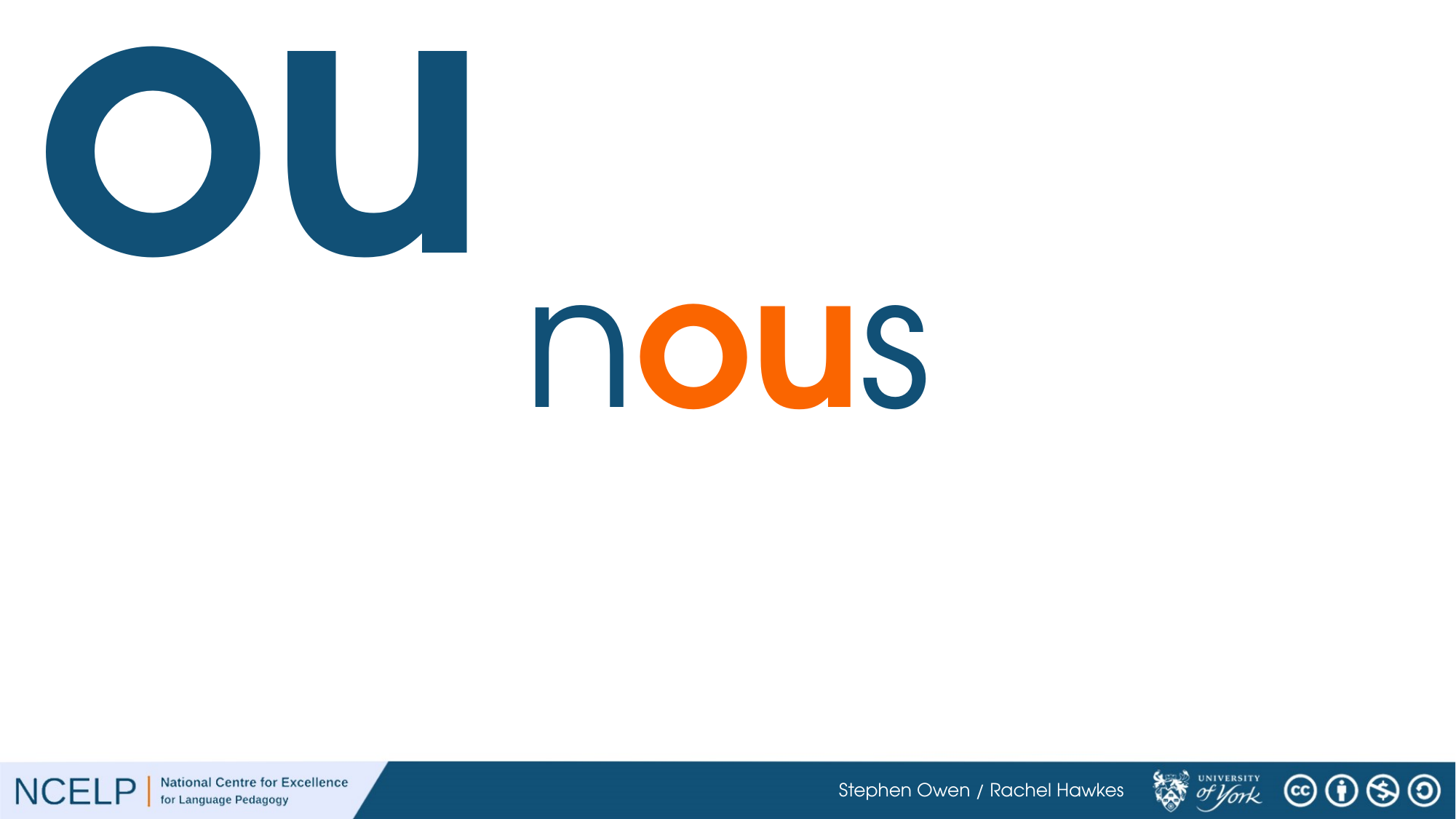

# ou
nous
Stephen Owen / Rachel Hawkes